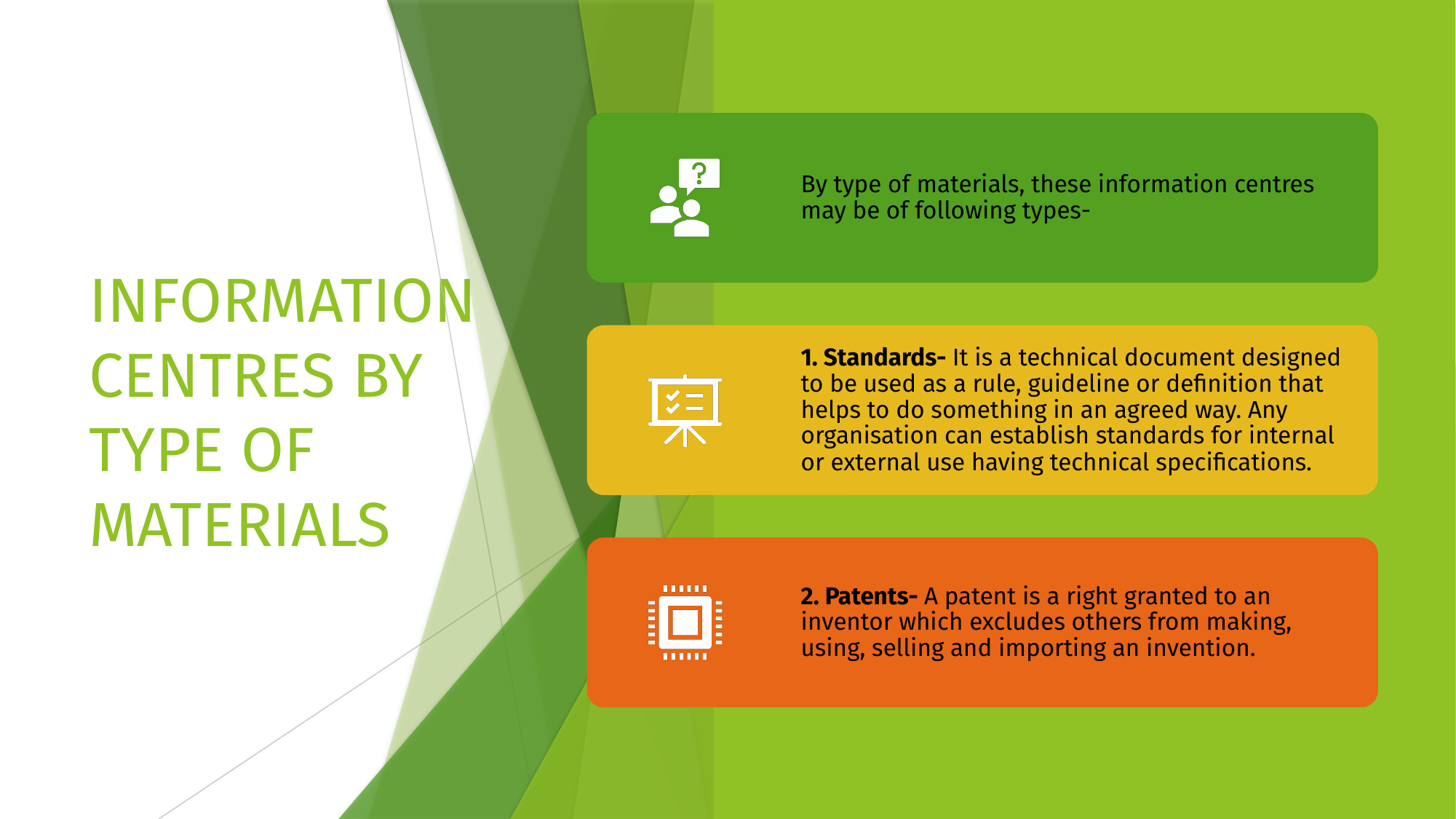

By type of materials, these information centres may be of following types-
1. Standards- It is a technical document designed to be used as a rule, guideline or definition that helps to do something in an agreed way. Any organisation can establish standards for internal or external use having technical specifications.
2. Patents- A patent is a right granted to an inventor which excludes others from making, using, selling and importing an invention.
# INFORMATION CENTRES BY TYPE OF MATERIALS